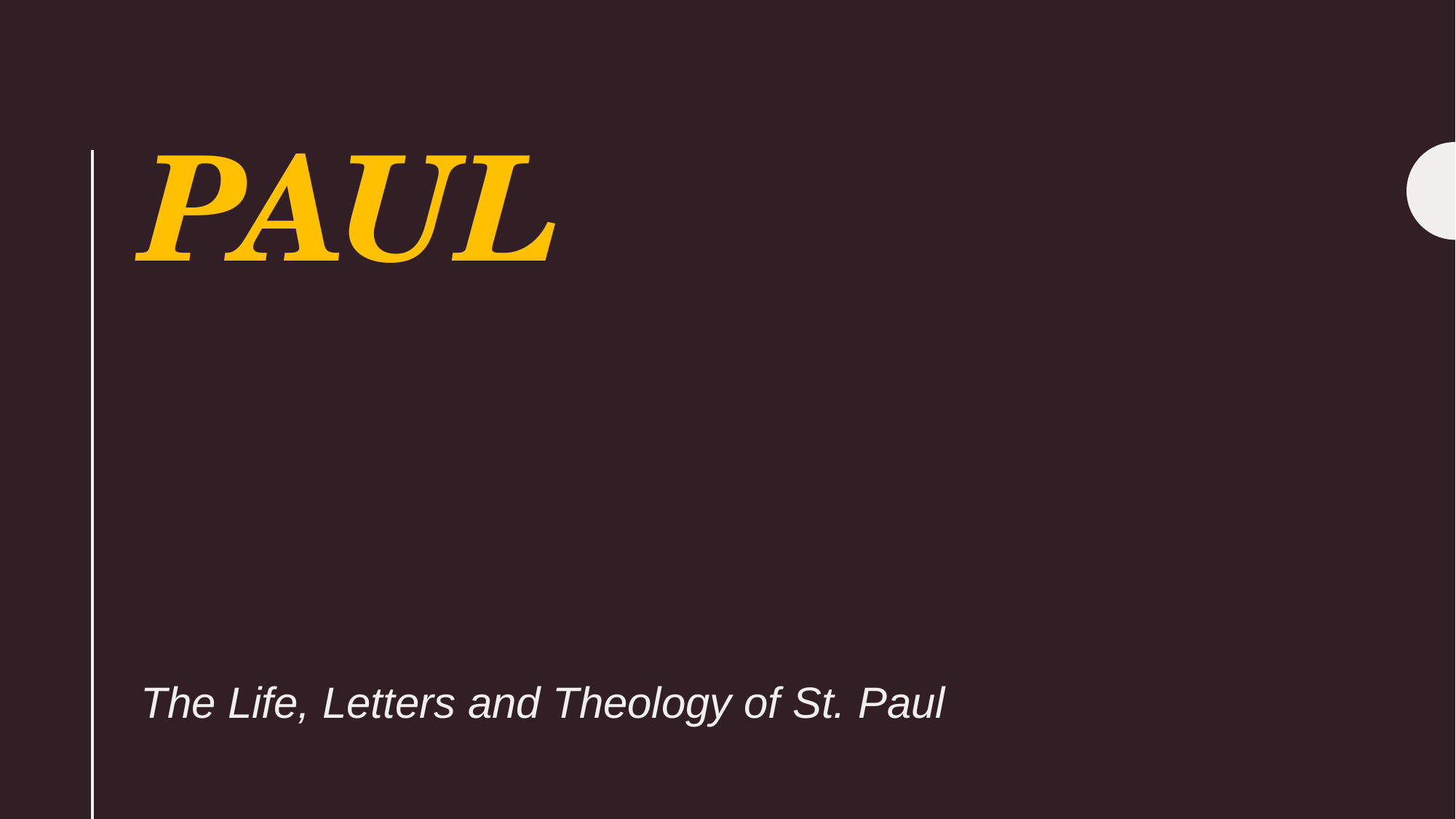

# PAUL
The Life, Letters and Theology of St. Paul